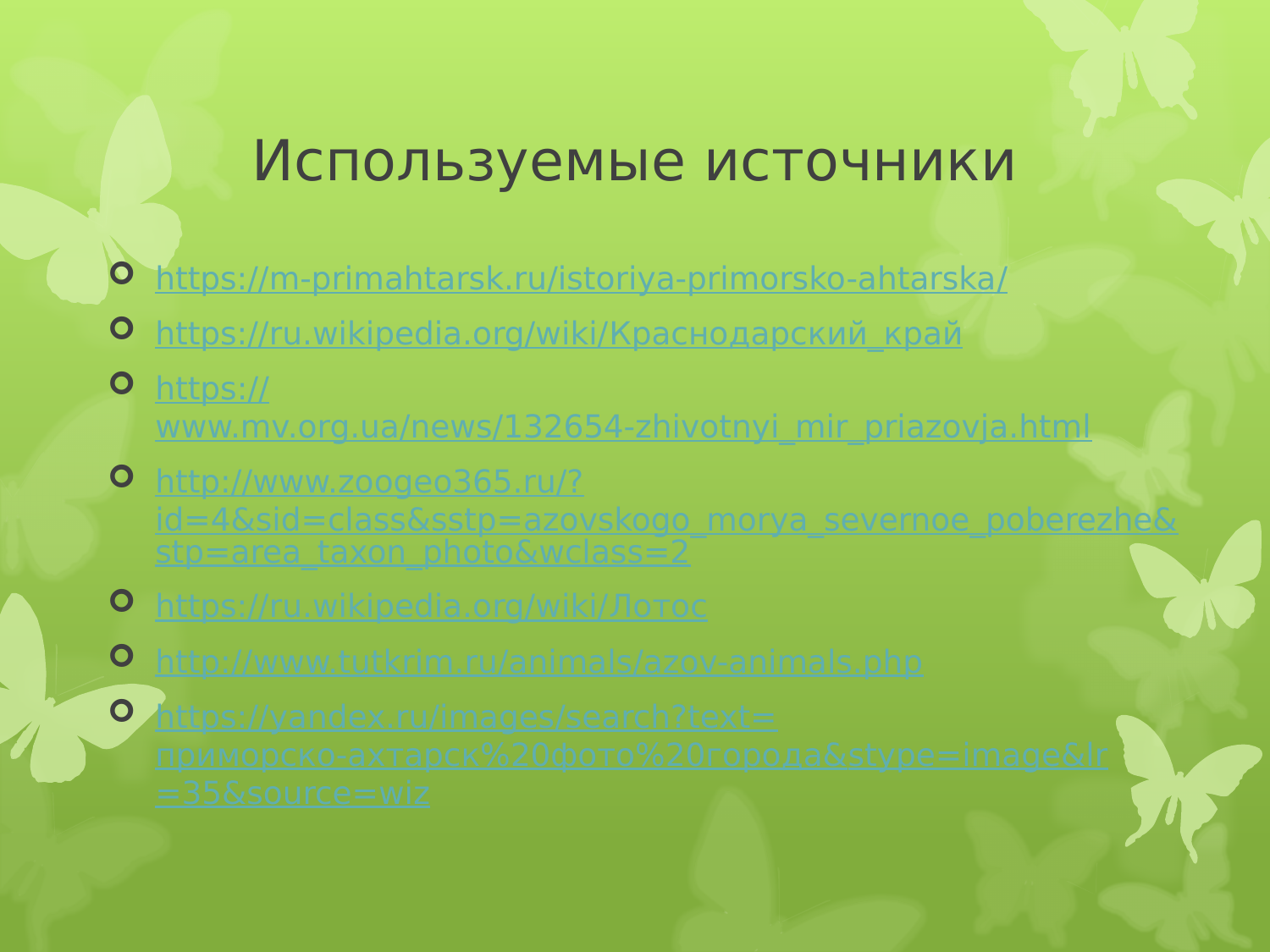

# Используемые источники

https://m-primahtarsk.ru/istoriya-primorsko-ahtarska/
https://ru.wikipedia.org/wiki/Краснодарский_край
https://www.mv.org.ua/news/132654-zhivotnyi_mir_priazovja.html
http://www.zoogeo365.ru/?id=4&sid=class&sstp=azovskogo_morya_severnoe_poberezhe&stp=area_taxon_photo&wclass=2
https://ru.wikipedia.org/wiki/Лотос
http://www.tutkrim.ru/animals/azov-animals.php
https://yandex.ru/images/search?text=приморско-ахтарск%20фото%20города&stype=image&lr=35&source=wiz